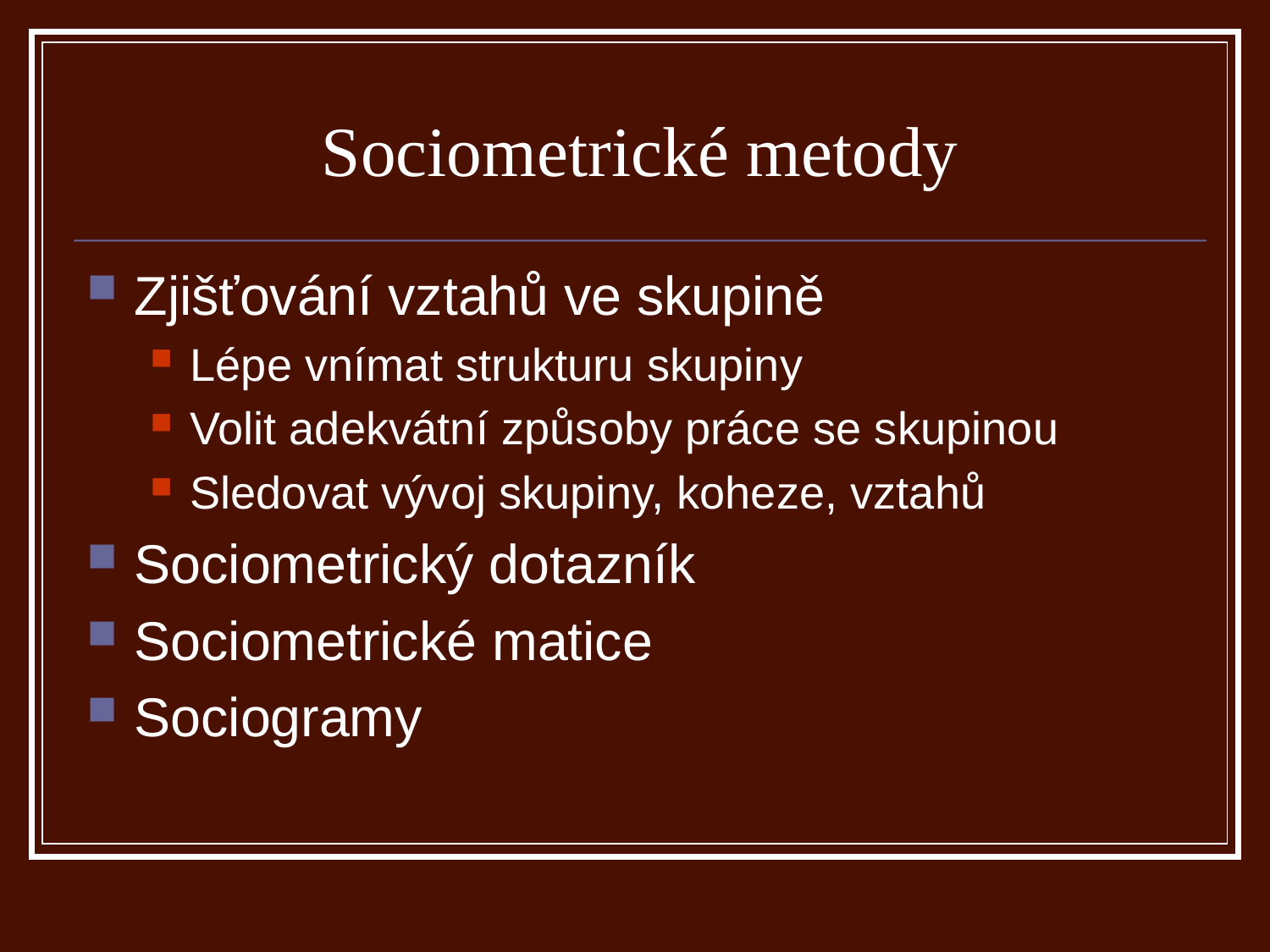

# Sociometrické metody
Zjišťování vztahů ve skupině
Lépe vnímat strukturu skupiny
Volit adekvátní způsoby práce se skupinou
Sledovat vývoj skupiny, koheze, vztahů
Sociometrický dotazník
Sociometrické matice
Sociogramy